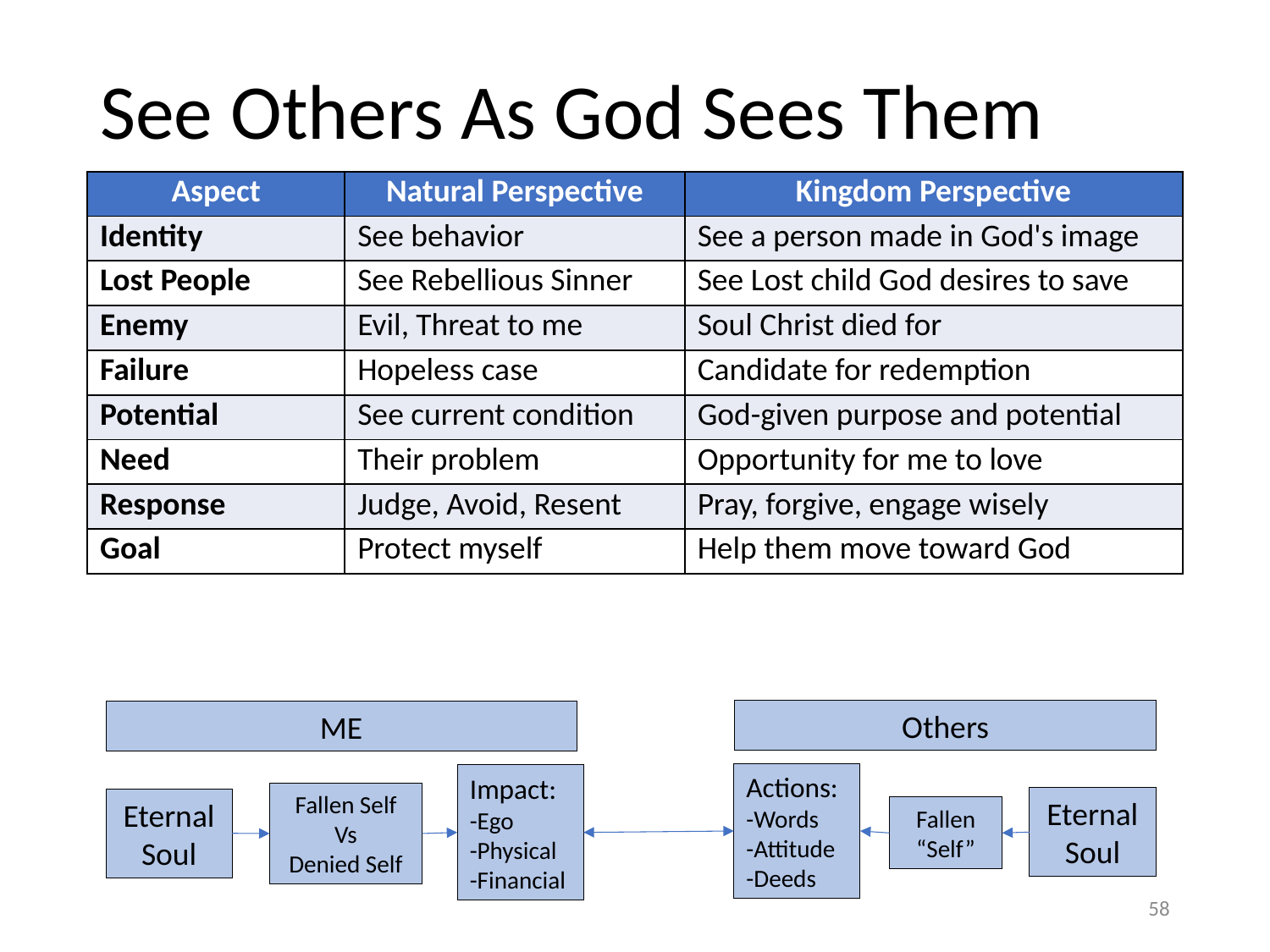

# See Others As God Sees Them
| Aspect | Natural Perspective | Kingdom Perspective |
| --- | --- | --- |
| Identity | See behavior | See a person made in God's image |
| Lost People | See Rebellious Sinner | See Lost child God desires to save |
| Enemy | Evil, Threat to me | Soul Christ died for |
| Failure | Hopeless case | Candidate for redemption |
| Potential | See current condition | God-given purpose and potential |
| Need | Their problem | Opportunity for me to love |
| Response | Judge, Avoid, Resent | Pray, forgive, engage wisely |
| Goal | Protect myself | Help them move toward God |
Others
ME
Actions:
-Words
-Attitude
-Deeds
Impact:
-Ego
-Physical
-Financial
Fallen Self
Vs
Denied Self
Eternal Soul
Eternal Soul
Fallen
“Self”
58